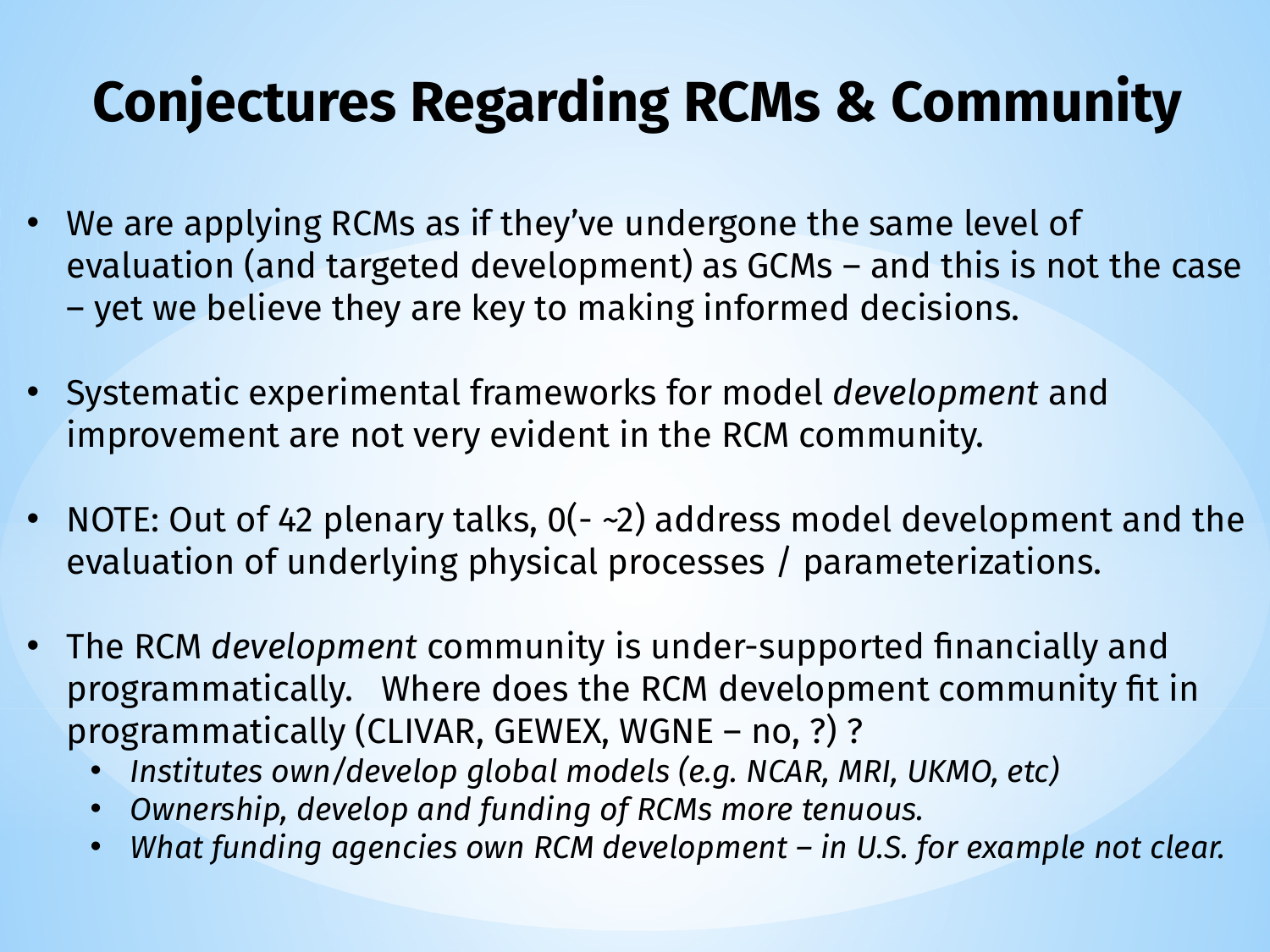

Conjectures Regarding RCMs & Community
We are applying RCMs as if they’ve undergone the same level of evaluation (and targeted development) as GCMs – and this is not the case – yet we believe they are key to making informed decisions.

Systematic experimental frameworks for model development and improvement are not very evident in the RCM community.

NOTE: Out of 42 plenary talks, 0(- ~2) address model development and the evaluation of underlying physical processes / parameterizations.

The RCM development community is under-supported financially and programmatically.   Where does the RCM development community fit in programmatically (CLIVAR, GEWEX, WGNE – no, ?) ?
Institutes own/develop global models (e.g. NCAR, MRI, UKMO, etc)
Ownership, develop and funding of RCMs more tenuous.
What funding agencies own RCM development – in U.S. for example not clear.